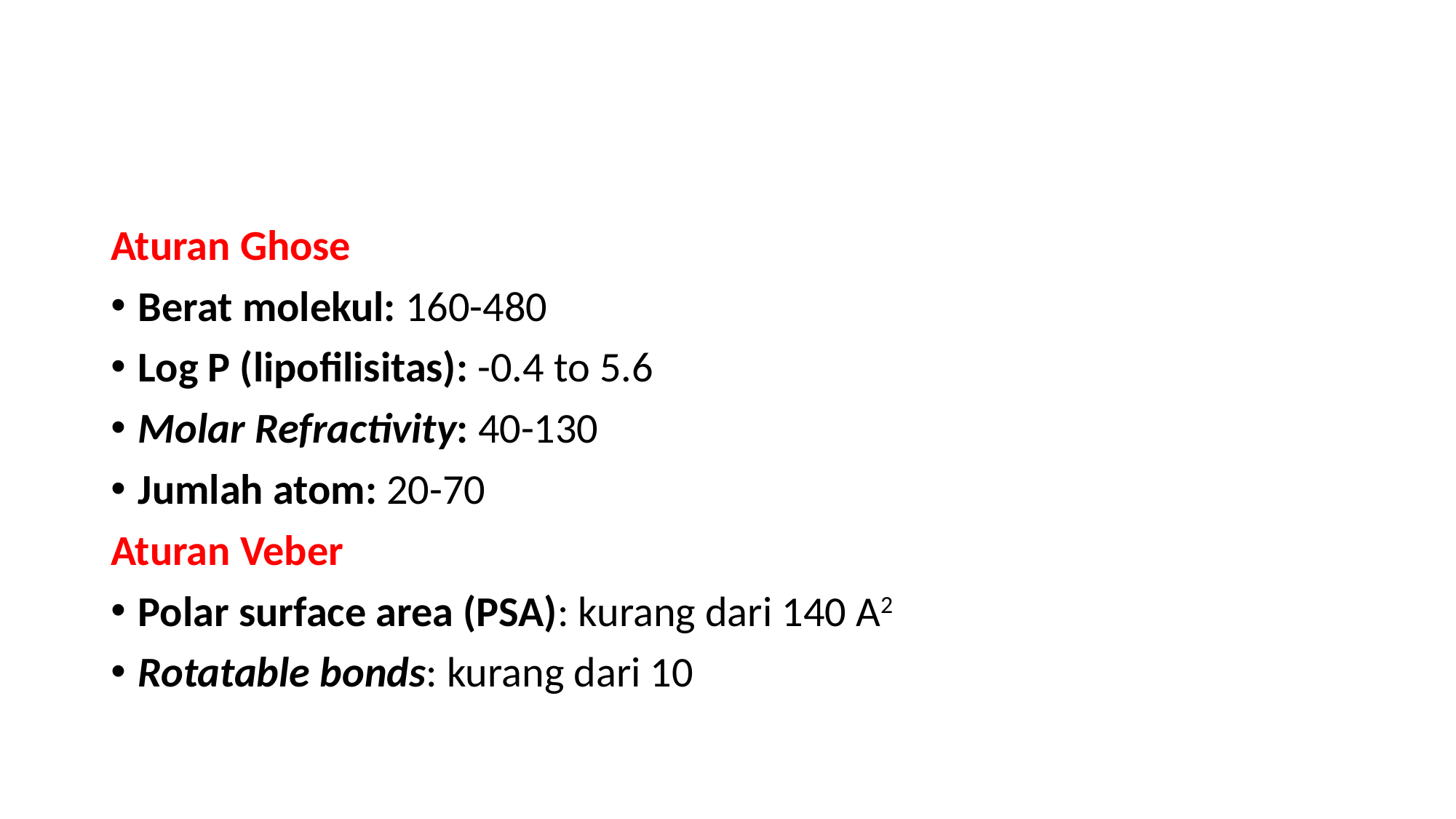

#
Aturan Ghose
Berat molekul: 160-480
Log P (lipofilisitas): -0.4 to 5.6
Molar Refractivity: 40-130
Jumlah atom: 20-70
Aturan Veber
Polar surface area (PSA): kurang dari 140 A2
Rotatable bonds: kurang dari 10